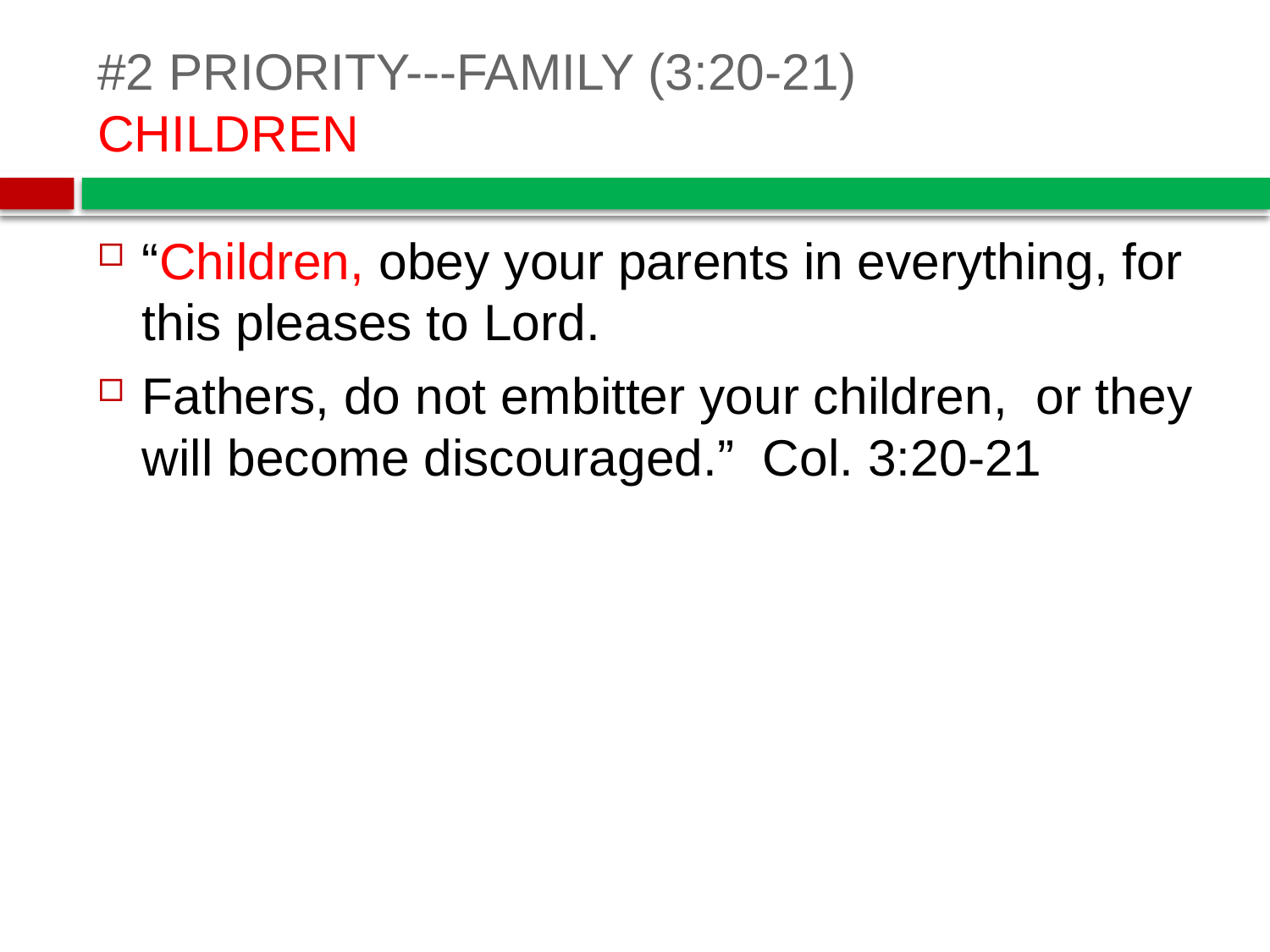

# #2 PRIORITY---FAMILY (3:20-21) CHILDREN
“Children, obey your parents in everything, for this pleases to Lord.
Fathers, do not embitter your children,  or they will become discouraged.”  Col. 3:20-21